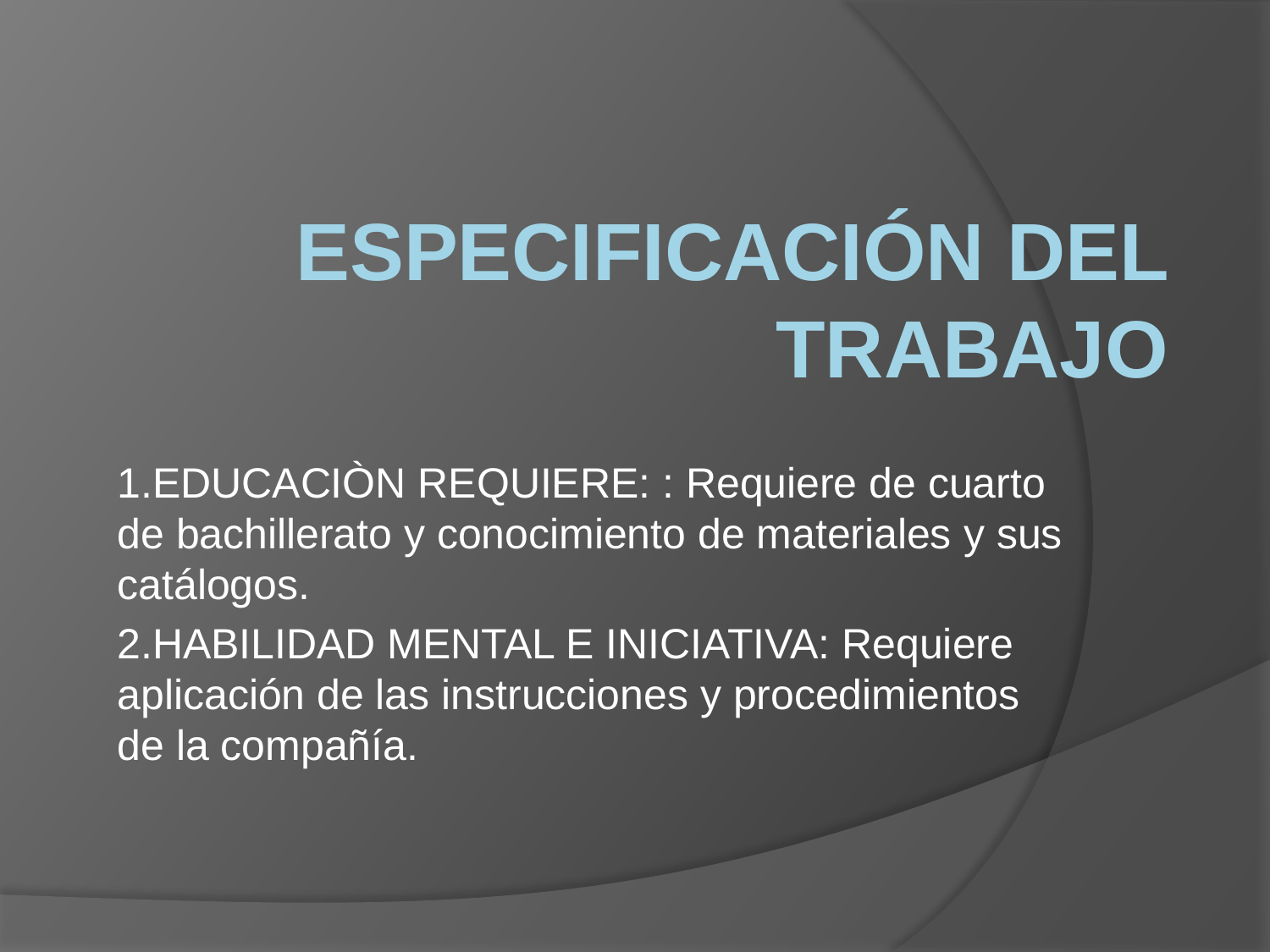

# ESPECIFICACIóN DEL TRABAJO
1.EDUCACIÒN REQUIERE: : Requiere de cuarto de bachillerato y conocimiento de materiales y sus catálogos.
2.HABILIDAD MENTAL E INICIATIVA: Requiere aplicación de las instrucciones y procedimientos de la compañía.